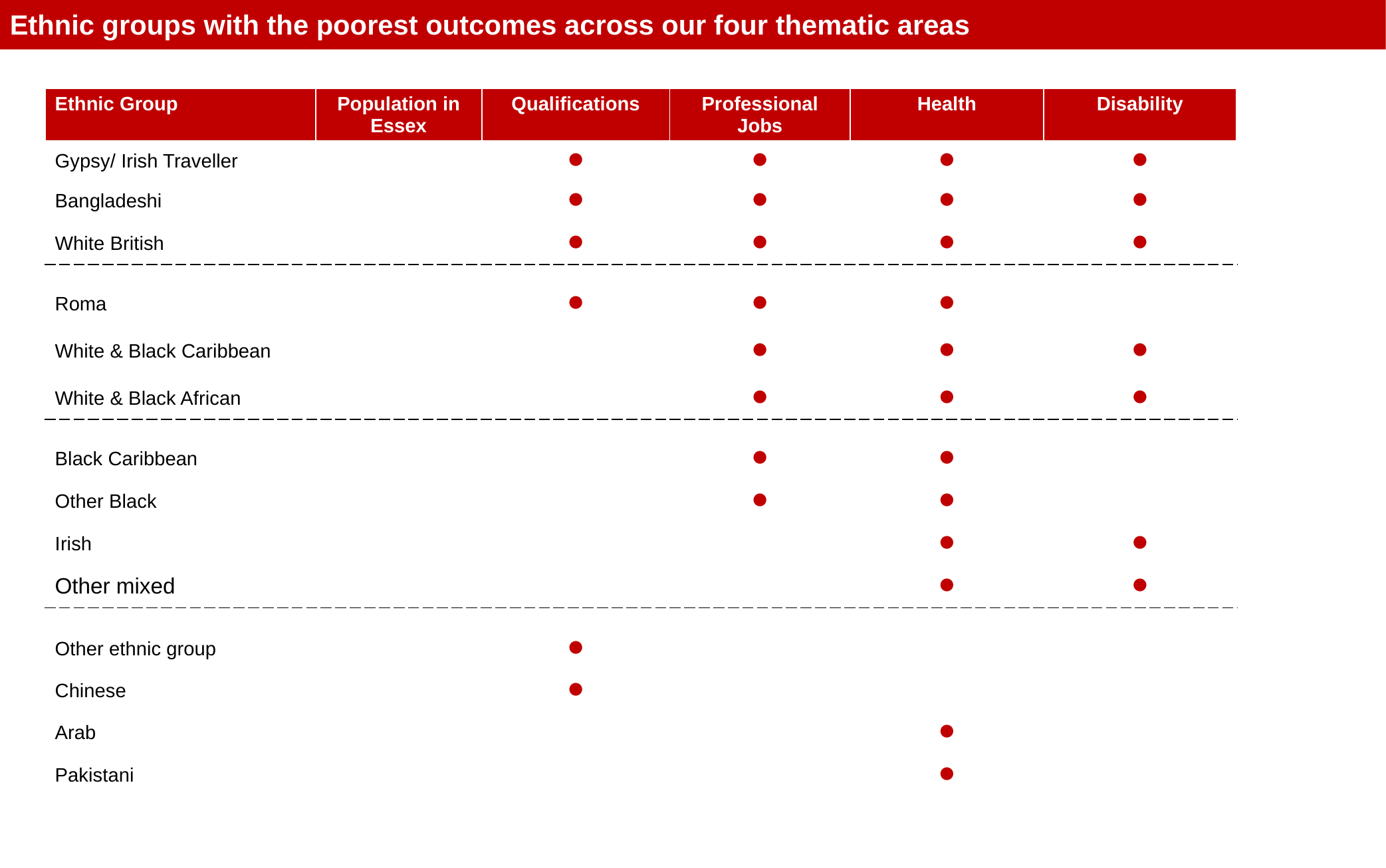

Ethnic groups with the poorest outcomes across our four thematic areas
| Ethnic Group | Population in Essex | Qualifications | Professional Jobs | Health | Disability |
| --- | --- | --- | --- | --- | --- |
| Gypsy/ Irish Traveller |  | ● | ● | ● | ● |
| Bangladeshi |  | ● | ● | ● | ● |
| White British |  | ● | ● | ● | ● |
|  |  |  |  |  |  |
| Roma |  | ● | ● | ● |  |
| White & Black Caribbean |  |  | ● | ● | ● |
| White & Black African |  |  | ● | ● | ● |
|  |  |  |  |  |  |
| Black Caribbean |  |  | ● | ● |  |
| Other Black |  |  | ● | ● |  |
| Irish |  |  |  | ● | ● |
| Other mixed |  |  |  | ● | ● |
|  |  |  |  |  |  |
| Other ethnic group |  | ● |  |  |  |
| Chinese |  | ● |  |  |  |
| Arab |  |  |  | ● |  |
| Pakistani |  |  |  | ● |  |